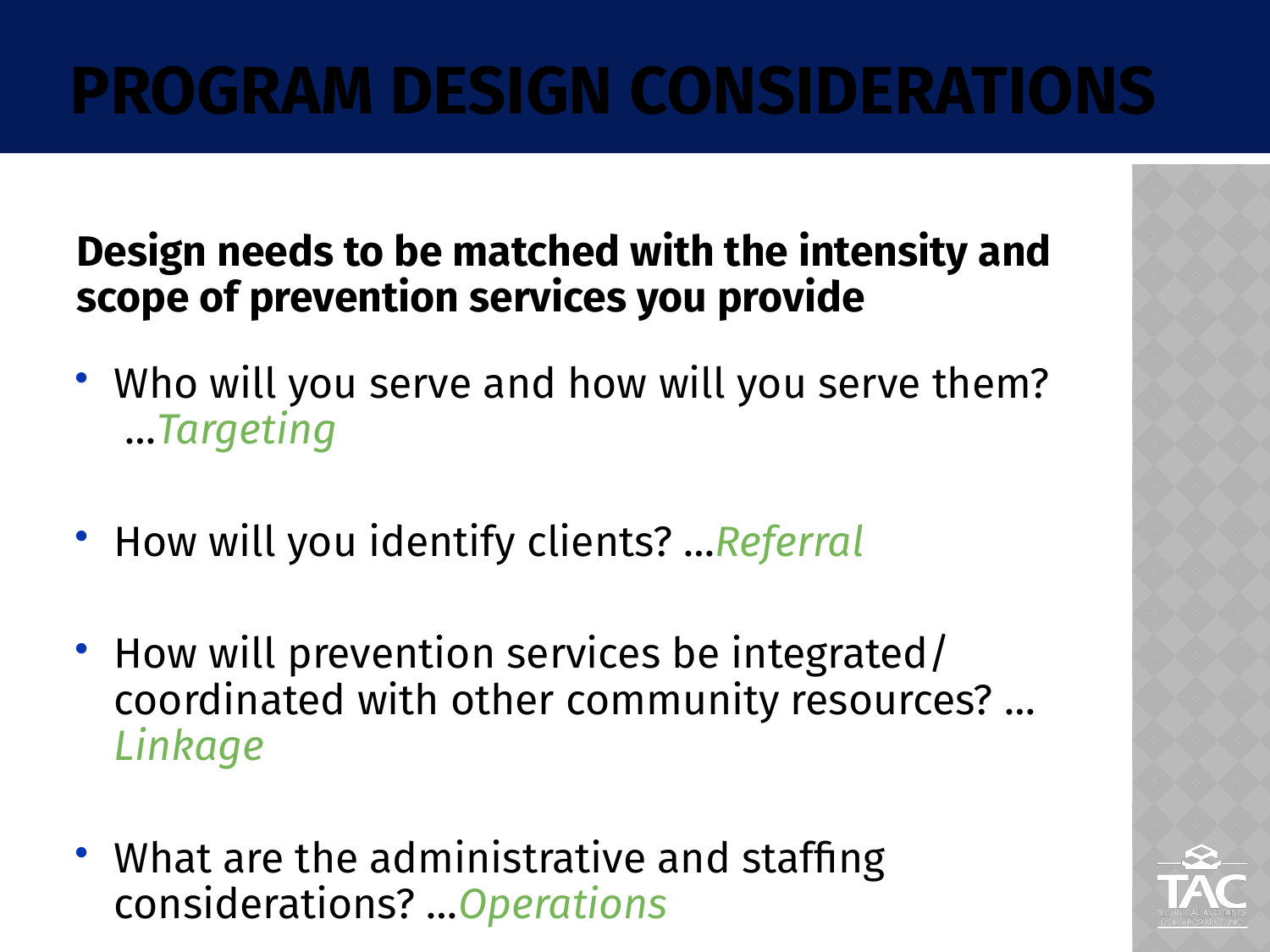

# Program Design Considerations
Design needs to be matched with the intensity and scope of prevention services you provide

Who will you serve and how will you serve them?  …Targeting

How will you identify clients? …Referral

How will prevention services be integrated/ coordinated with other community resources? …Linkage

What are the administrative and staffing considerations? …Operations